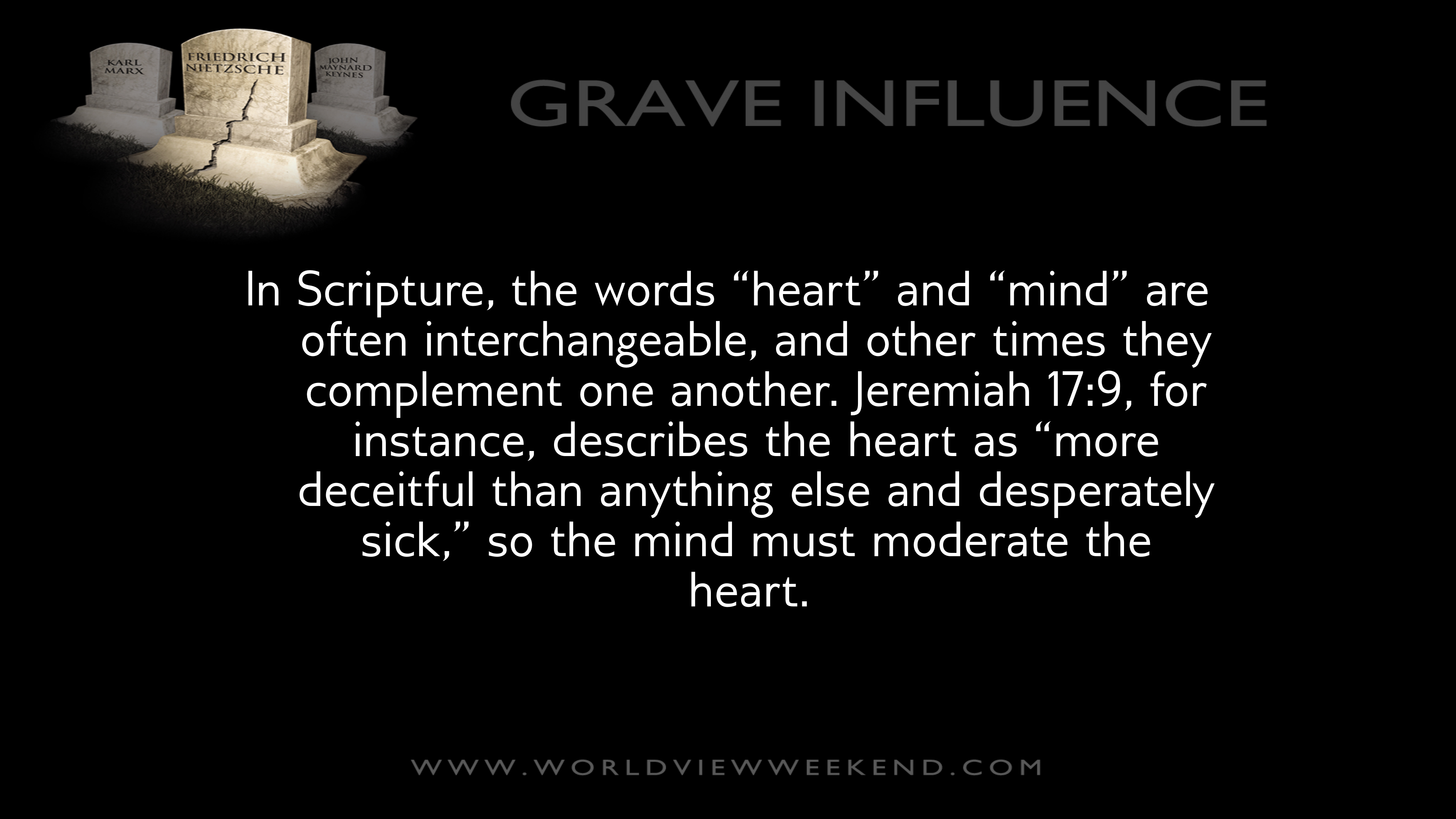

In Scripture, the words “heart” and “mind” are often interchangeable, and other times they complement one another. Jeremiah 17:9, for instance, describes the heart as “more deceitful than anything else and desperately sick,” so the mind must moderate the heart.